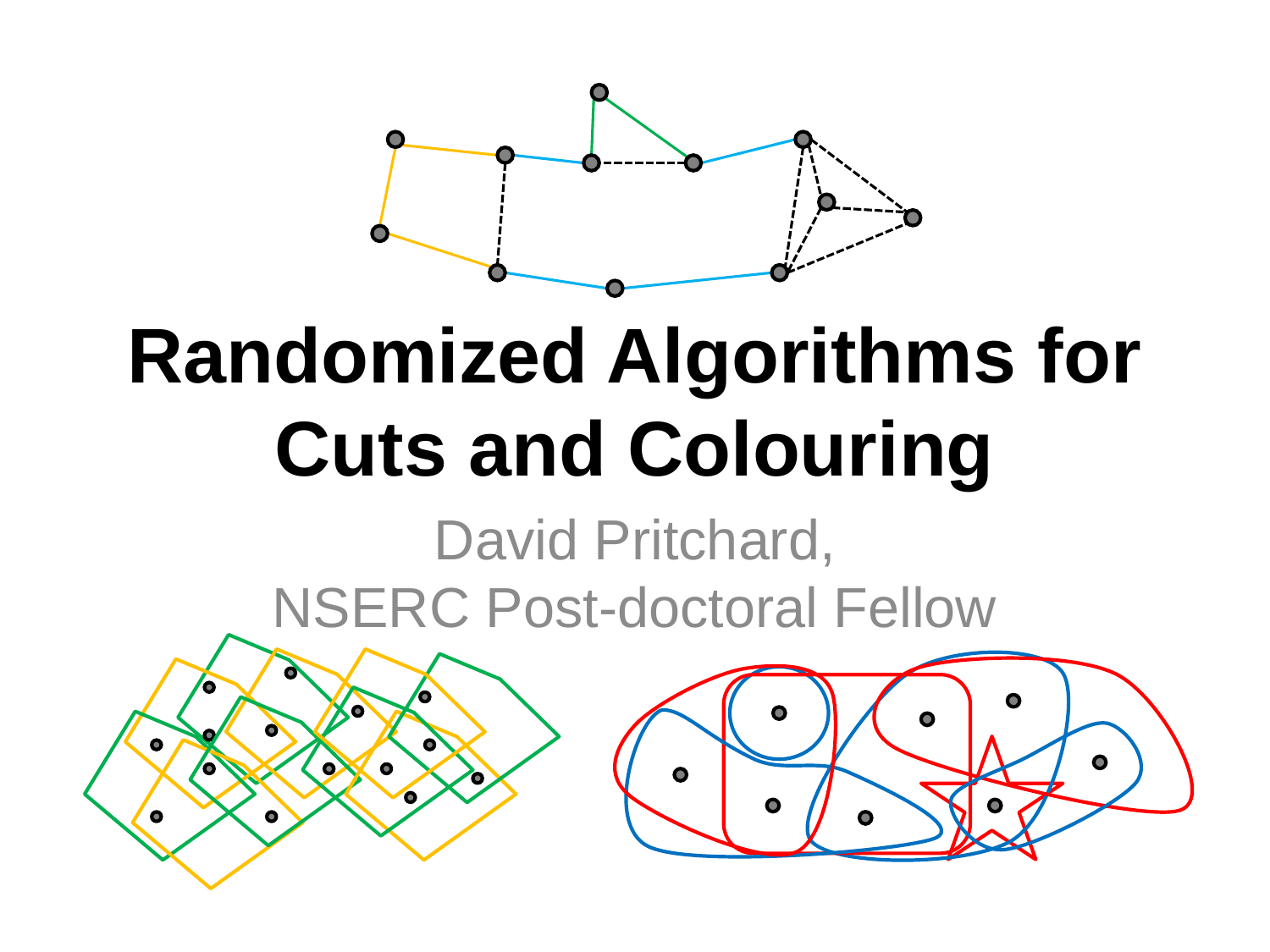

# Randomized Algorithms for Cuts and Colouring
David Pritchard,
NSERC Post-doctoral Fellow